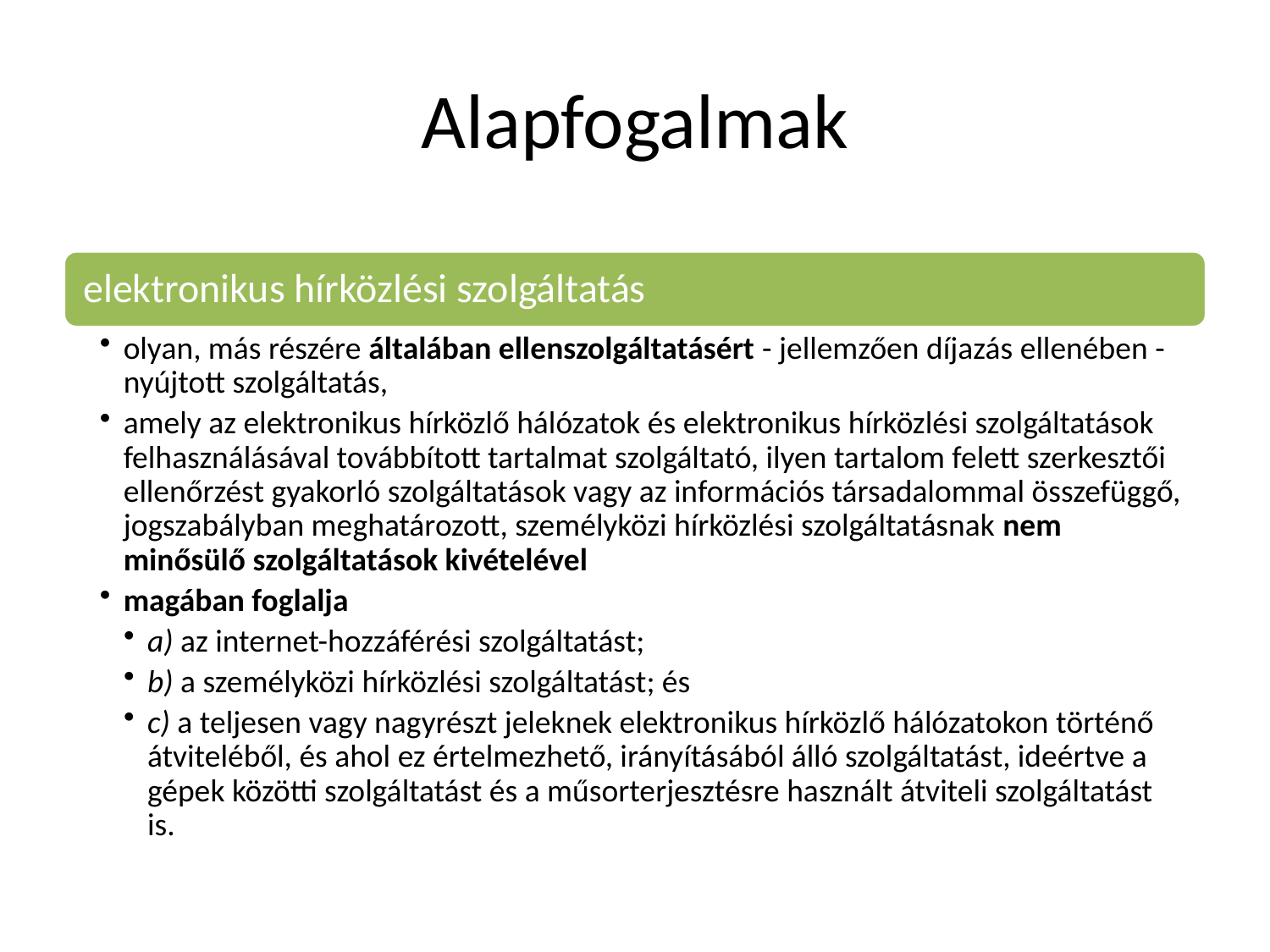

# Alapfogalmak
elektronikus hírközlési szolgáltatás
olyan, más részére általában ellenszolgáltatásért - jellemzően díjazás ellenében - nyújtott szolgáltatás,
amely az elektronikus hírközlő hálózatok és elektronikus hírközlési szolgáltatások felhasználásával továbbított tartalmat szolgáltató, ilyen tartalom felett szerkesztői ellenőrzést gyakorló szolgáltatások vagy az információs társadalommal összefüggő, jogszabályban meghatározott, személyközi hírközlési szolgáltatásnak nem minősülő szolgáltatások kivételével
magában foglalja
a) az internet-hozzáférési szolgáltatást;
b) a személyközi hírközlési szolgáltatást; és
c) a teljesen vagy nagyrészt jeleknek elektronikus hírközlő hálózatokon történő átviteléből, és ahol ez értelmezhető, irányításából álló szolgáltatást, ideértve a gépek közötti szolgáltatást és a műsorterjesztésre használt átviteli szolgáltatást is.